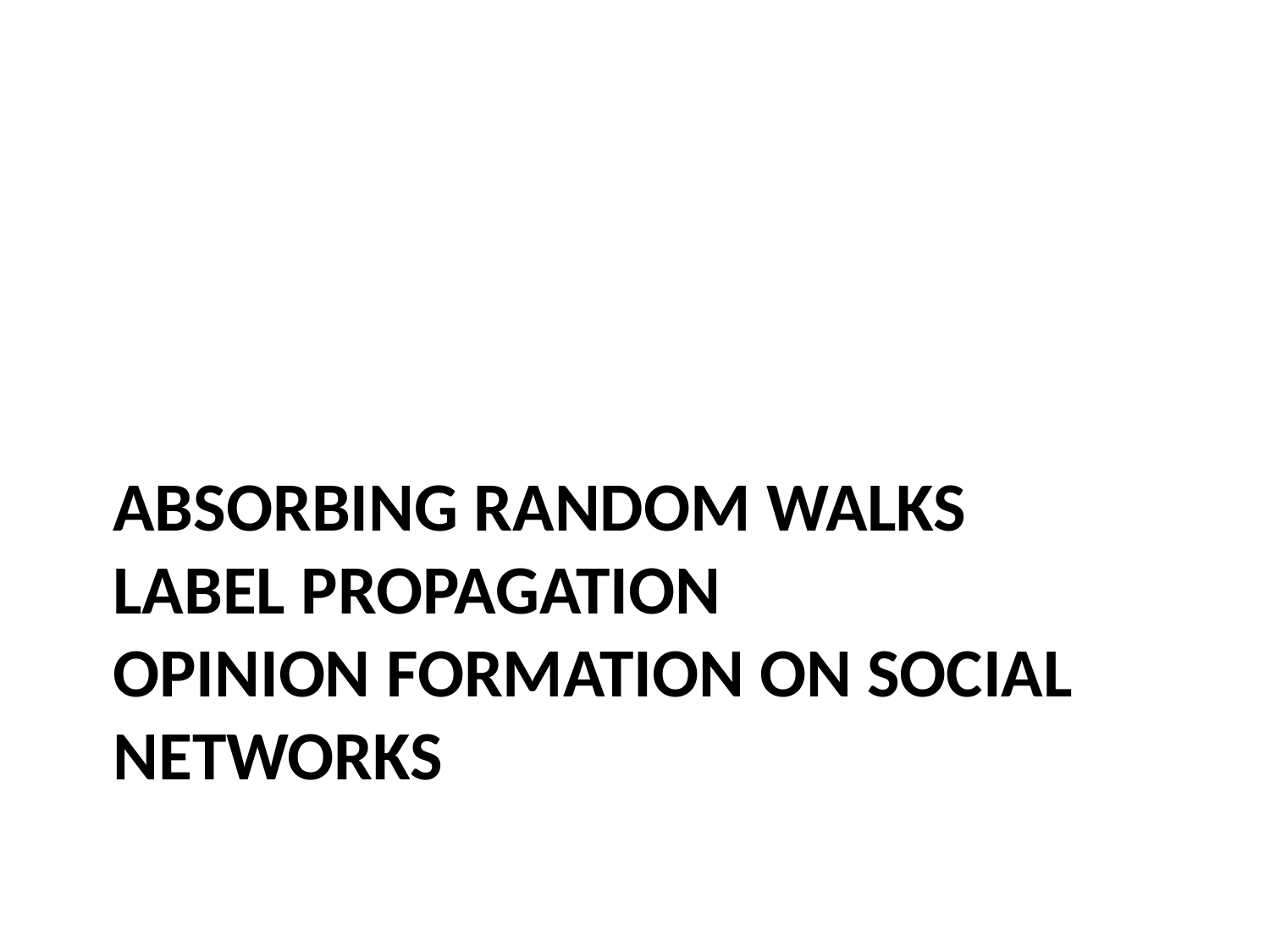

# Absorbing Random Walks Label Propagation Opinion formation on Social Networks